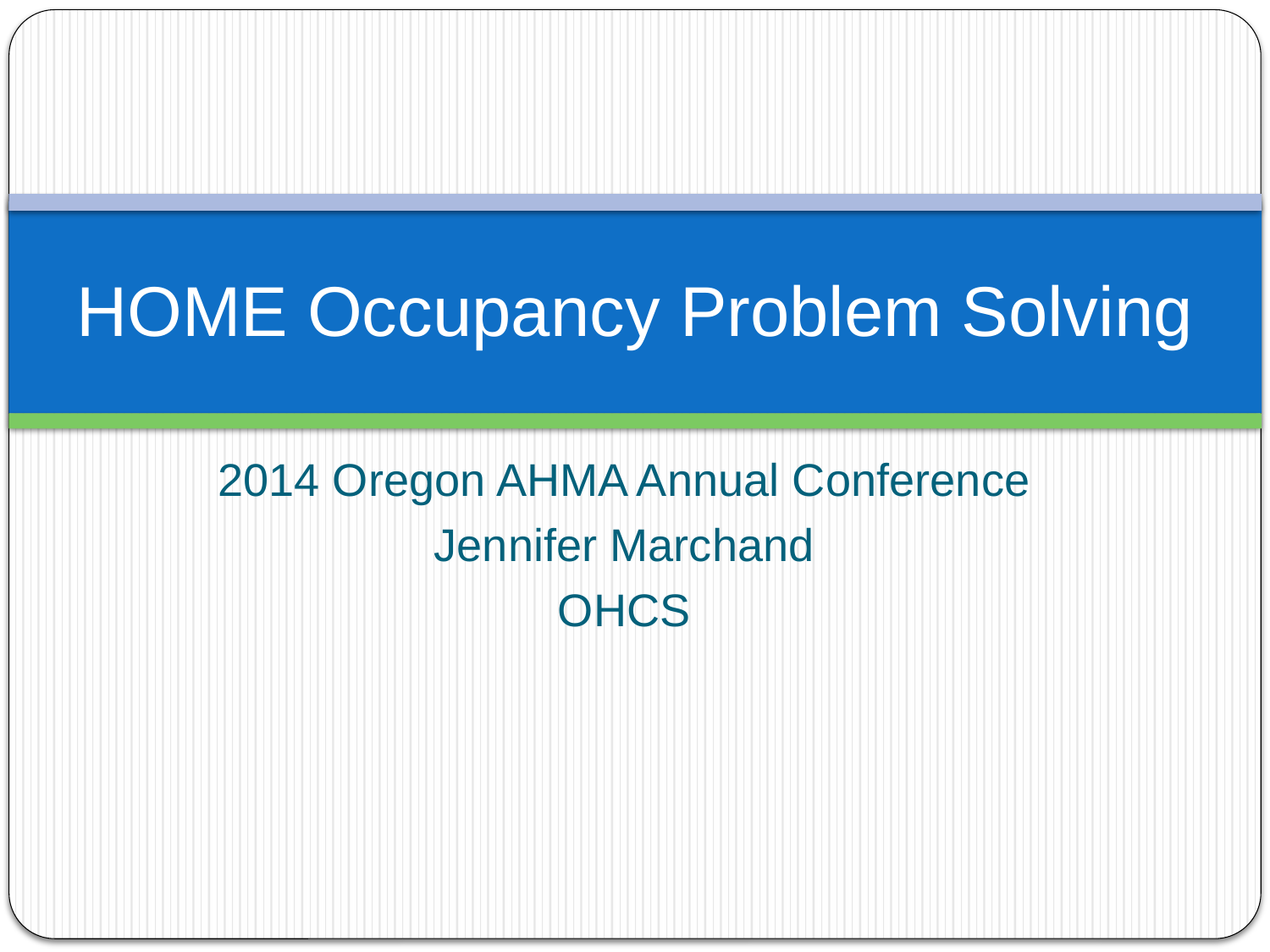

# HOME Occupancy Problem Solving
2014 Oregon AHMA Annual Conference
Jennifer Marchand
OHCS